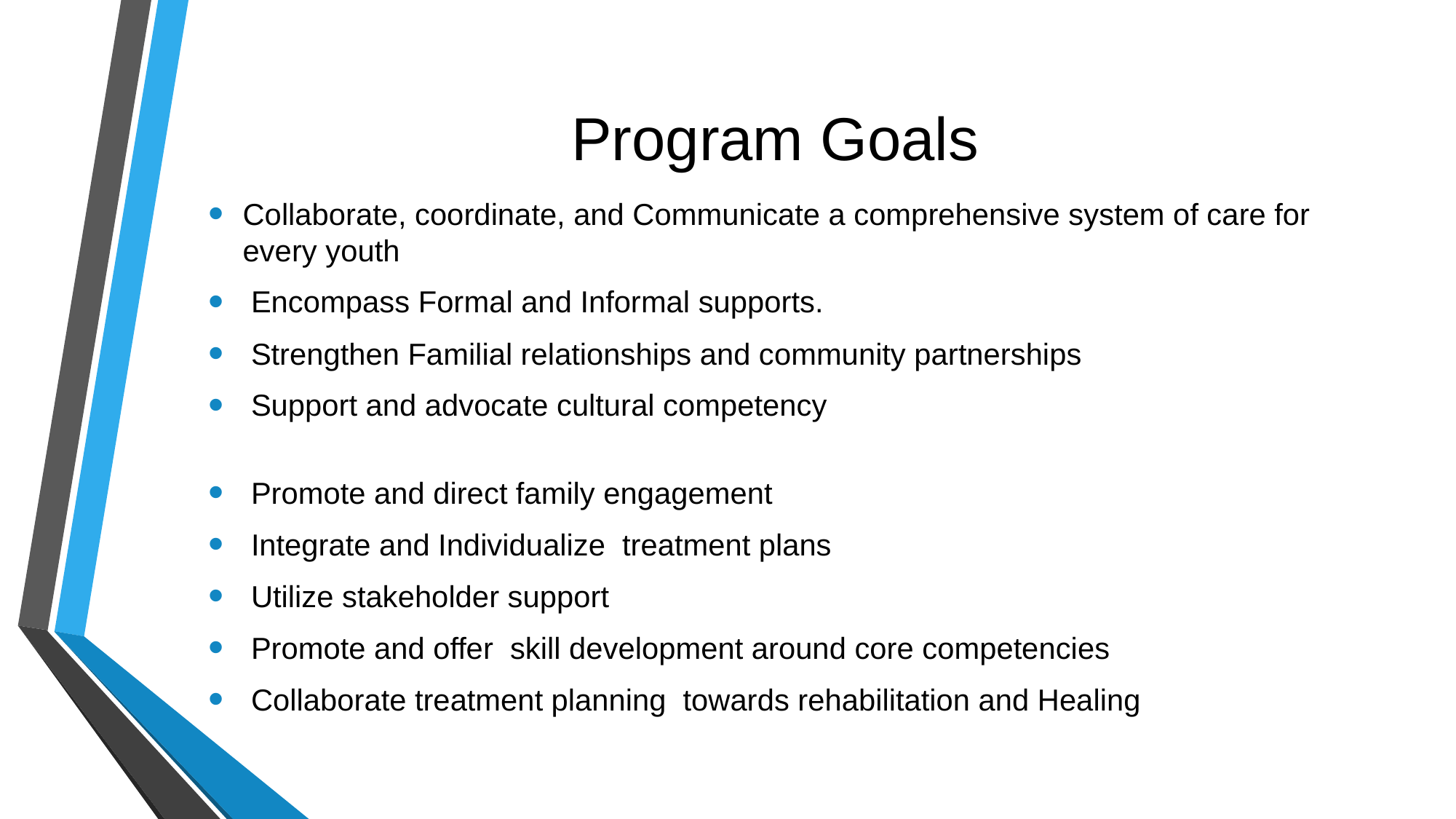

# Program Goals
Collaborate, coordinate, and Communicate a comprehensive system of care for every youth
 Encompass Formal and Informal supports.
 Strengthen Familial relationships and community partnerships
 Support and advocate cultural competency
 Promote and direct family engagement
 Integrate and Individualize  treatment plans
 Utilize stakeholder support
 Promote and offer  skill development around core competencies
 Collaborate treatment planning  towards rehabilitation and Healing